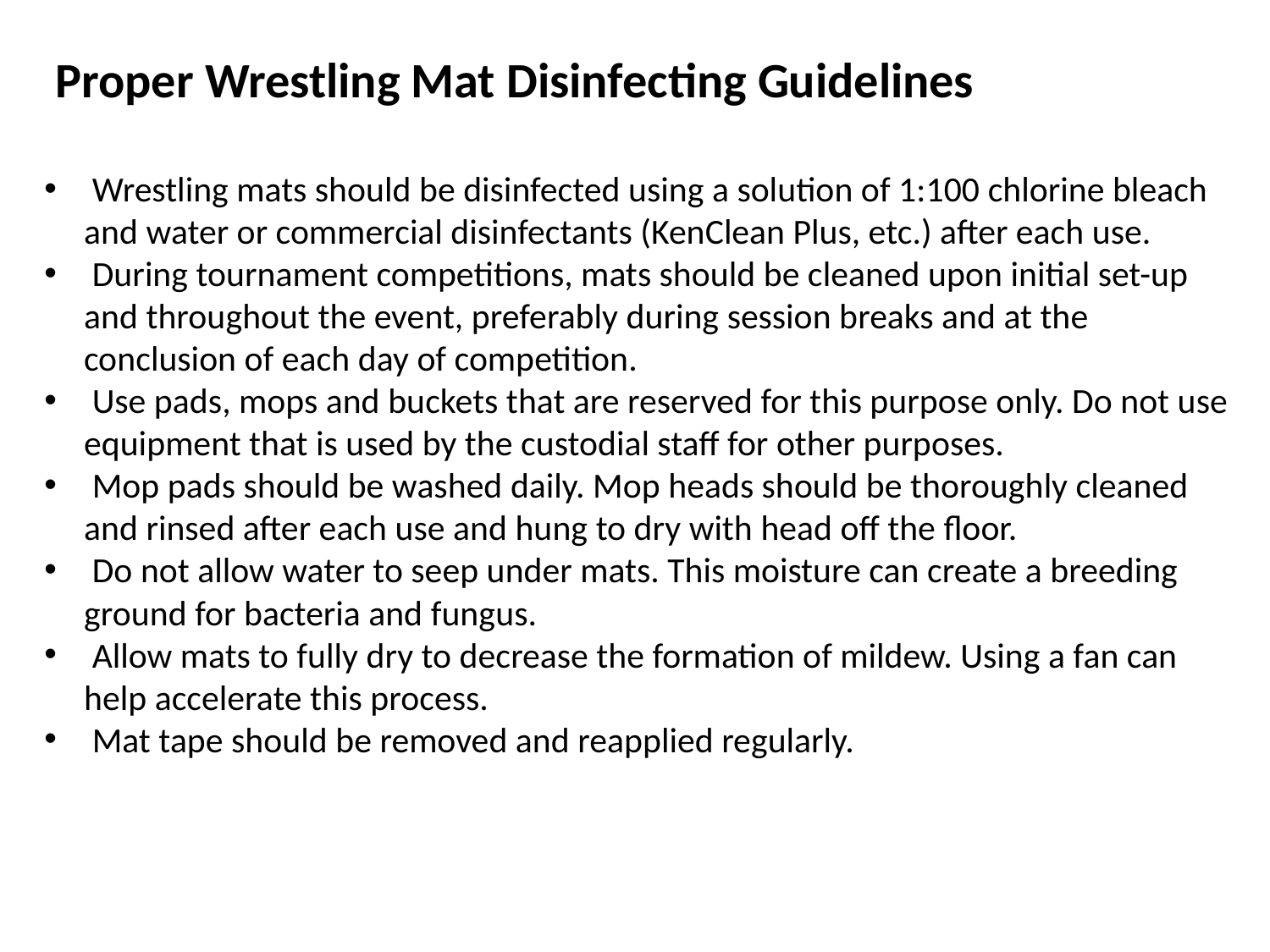

Proper Wrestling Mat Disinfecting Guidelines

 Wrestling mats should be disinfected using a solution of 1:100 chlorine bleach and water or commercial disinfectants (KenClean Plus, etc.) after each use.
 During tournament competitions, mats should be cleaned upon initial set-up and throughout the event, preferably during session breaks and at the conclusion of each day of competition.
 Use pads, mops and buckets that are reserved for this purpose only. Do not use equipment that is used by the custodial staff for other purposes.
 Mop pads should be washed daily. Mop heads should be thoroughly cleaned and rinsed after each use and hung to dry with head off the floor.
 Do not allow water to seep under mats. This moisture can create a breeding ground for bacteria and fungus.
 Allow mats to fully dry to decrease the formation of mildew. Using a fan can help accelerate this process.
 Mat tape should be removed and reapplied regularly.